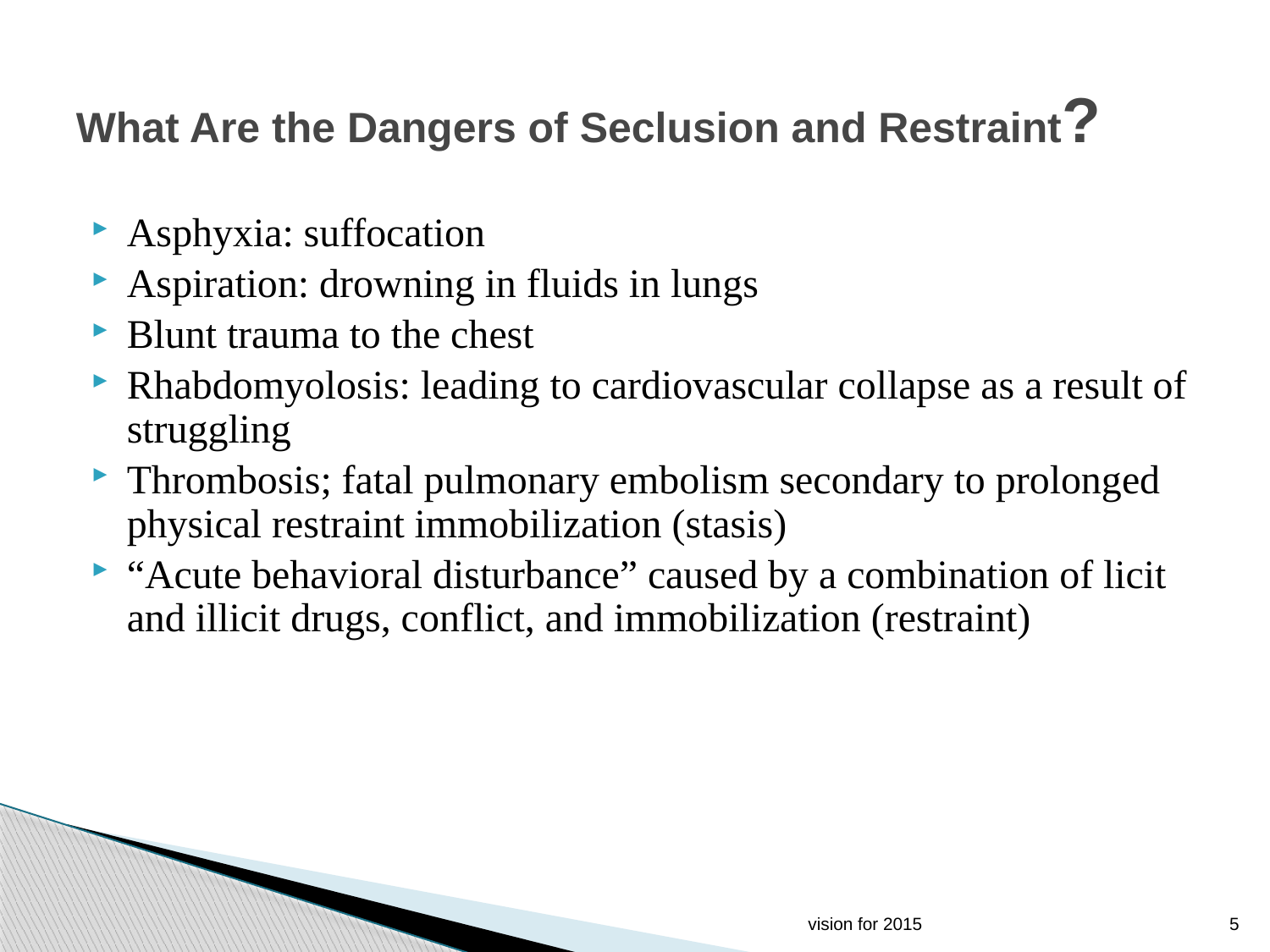

# What Are the Dangers of Seclusion and Restraint?
Asphyxia: suffocation
Aspiration: drowning in fluids in lungs
Blunt trauma to the chest
Rhabdomyolosis: leading to cardiovascular collapse as a result of struggling
Thrombosis; fatal pulmonary embolism secondary to prolonged physical restraint immobilization (stasis)
“Acute behavioral disturbance” caused by a combination of licit and illicit drugs, conflict, and immobilization (restraint)
vision for 2015
5